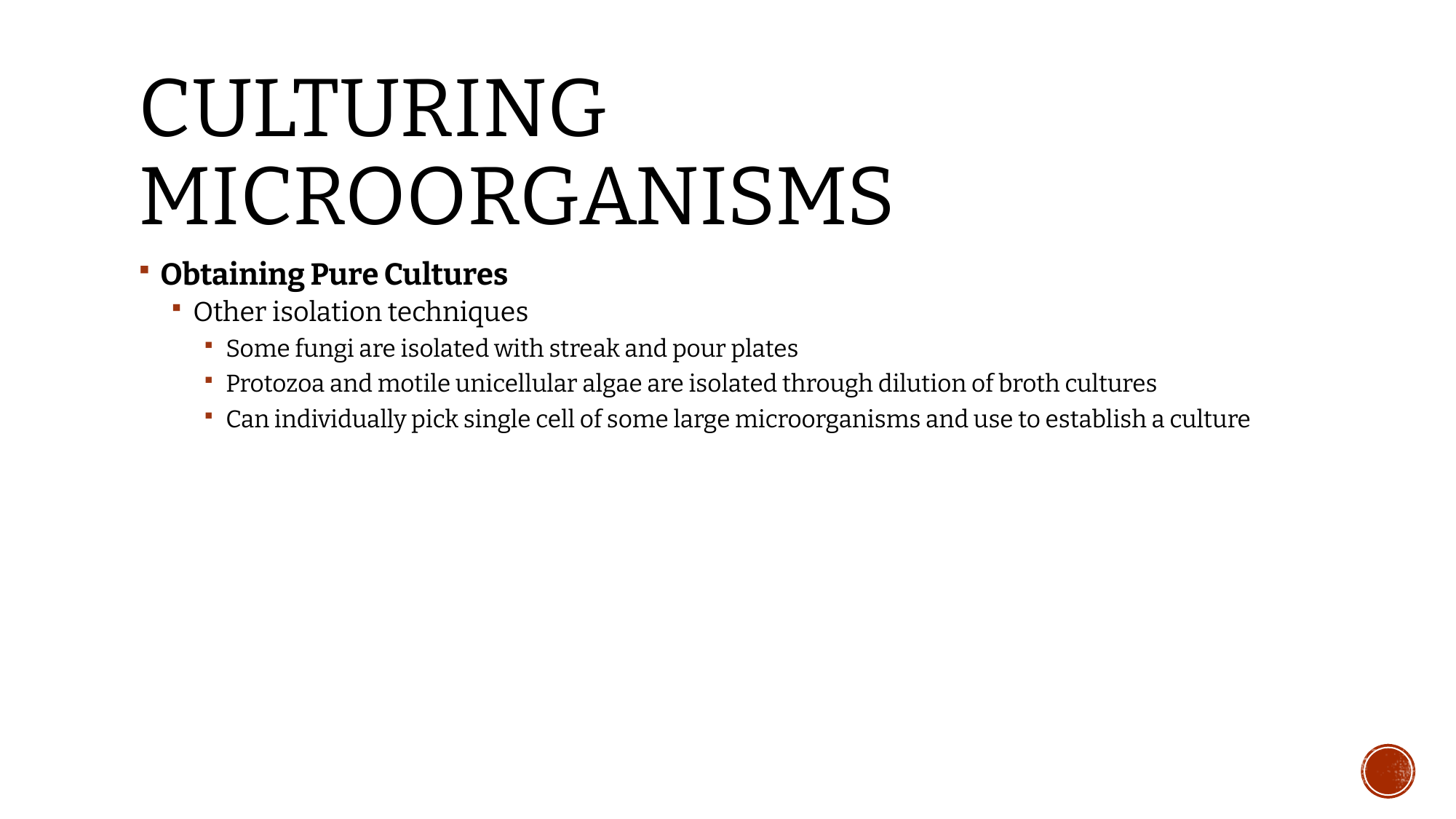

# Culturing Microorganisms
Obtaining Pure Cultures
Other isolation techniques
Some fungi are isolated with streak and pour plates
Protozoa and motile unicellular algae are isolated through dilution of broth cultures
Can individually pick single cell of some large microorganisms and use to establish a culture